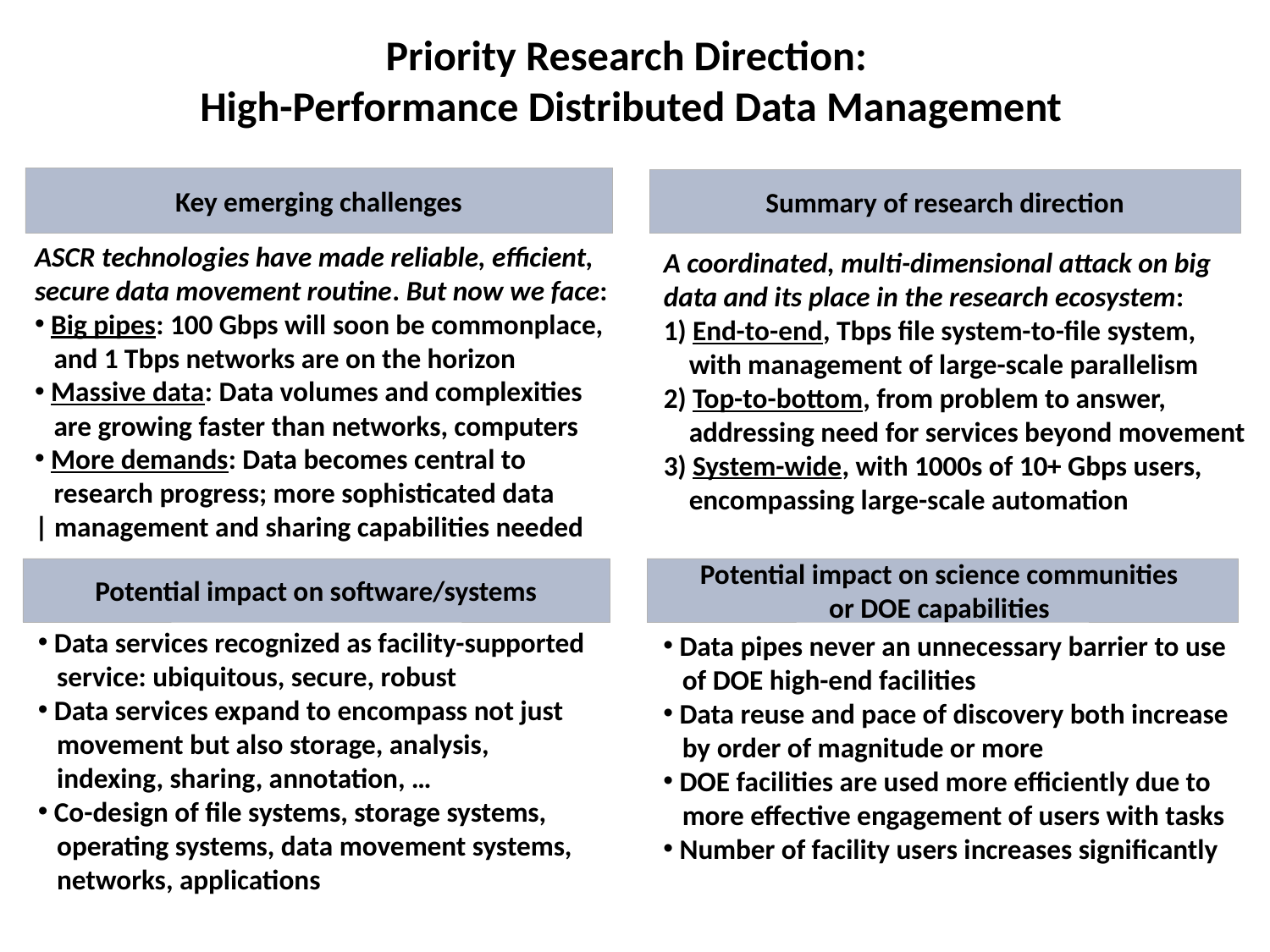

Priority Research Direction:
High-Performance Distributed Data Management
Key emerging challenges
Summary of research direction
ASCR technologies have made reliable, efficient, secure data movement routine. But now we face:
 Big pipes: 100 Gbps will soon be commonplace,
   and 1 Tbps networks are on the horizon
 Massive data: Data volumes and complexities
   are growing faster than networks, computers
 More demands: Data becomes central to
   research progress; more sophisticated data
| management and sharing capabilities needed
A coordinated, multi-dimensional attack on big data and its place in the research ecosystem:
1) End-to-end, Tbps file system-to-file system,
    with management of large-scale parallelism
2) Top-to-bottom, from problem to answer,
    addressing need for services beyond movement
3) System-wide, with 1000s of 10+ Gbps users,
    encompassing large-scale automation
Potential impact on software/systems
Potential impact on science communities
or DOE capabilities
 Data services recognized as facility-supported
   service: ubiquitous, secure, robust
 Data services expand to encompass not just
   movement but also storage, analysis,
   indexing, sharing, annotation, …
 Co-design of file systems, storage systems,
   operating systems, data movement systems,
   networks, applications
 Data pipes never an unnecessary barrier to use
   of DOE high-end facilities
 Data reuse and pace of discovery both increase
   by order of magnitude or more
 DOE facilities are used more efficiently due to
   more effective engagement of users with tasks
 Number of facility users increases significantly